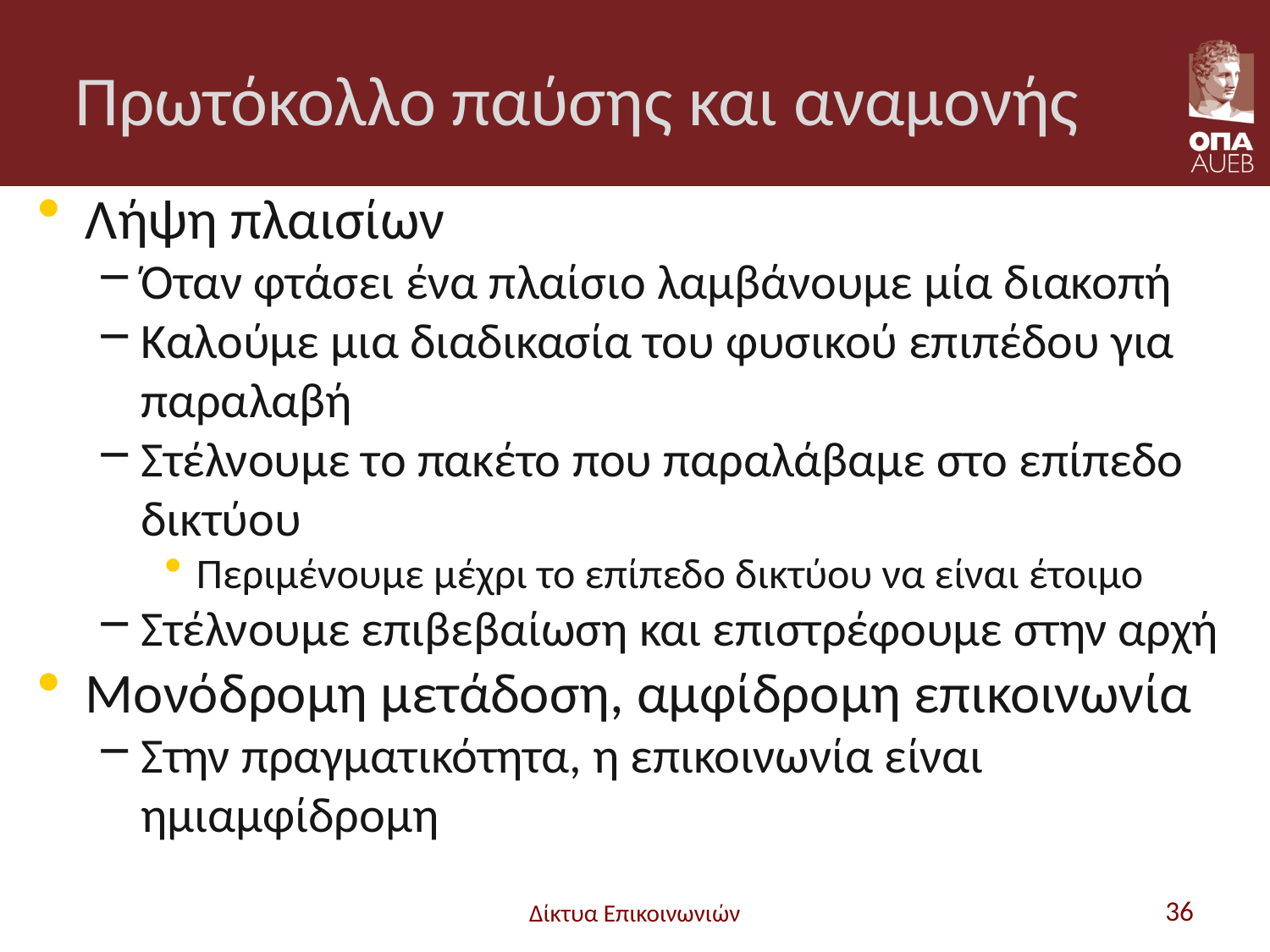

# Πρωτόκολλο παύσης και αναμονής
Λήψη πλαισίων
Όταν φτάσει ένα πλαίσιο λαμβάνουμε μία διακοπή
Καλούμε μια διαδικασία του φυσικού επιπέδου για παραλαβή
Στέλνουμε το πακέτο που παραλάβαμε στο επίπεδο δικτύου
Περιμένουμε μέχρι το επίπεδο δικτύου να είναι έτοιμο
Στέλνουμε επιβεβαίωση και επιστρέφουμε στην αρχή
Μονόδρομη μετάδοση, αμφίδρομη επικοινωνία
Στην πραγματικότητα, η επικοινωνία είναι ημιαμφίδρομη
Δίκτυα Επικοινωνιών
36